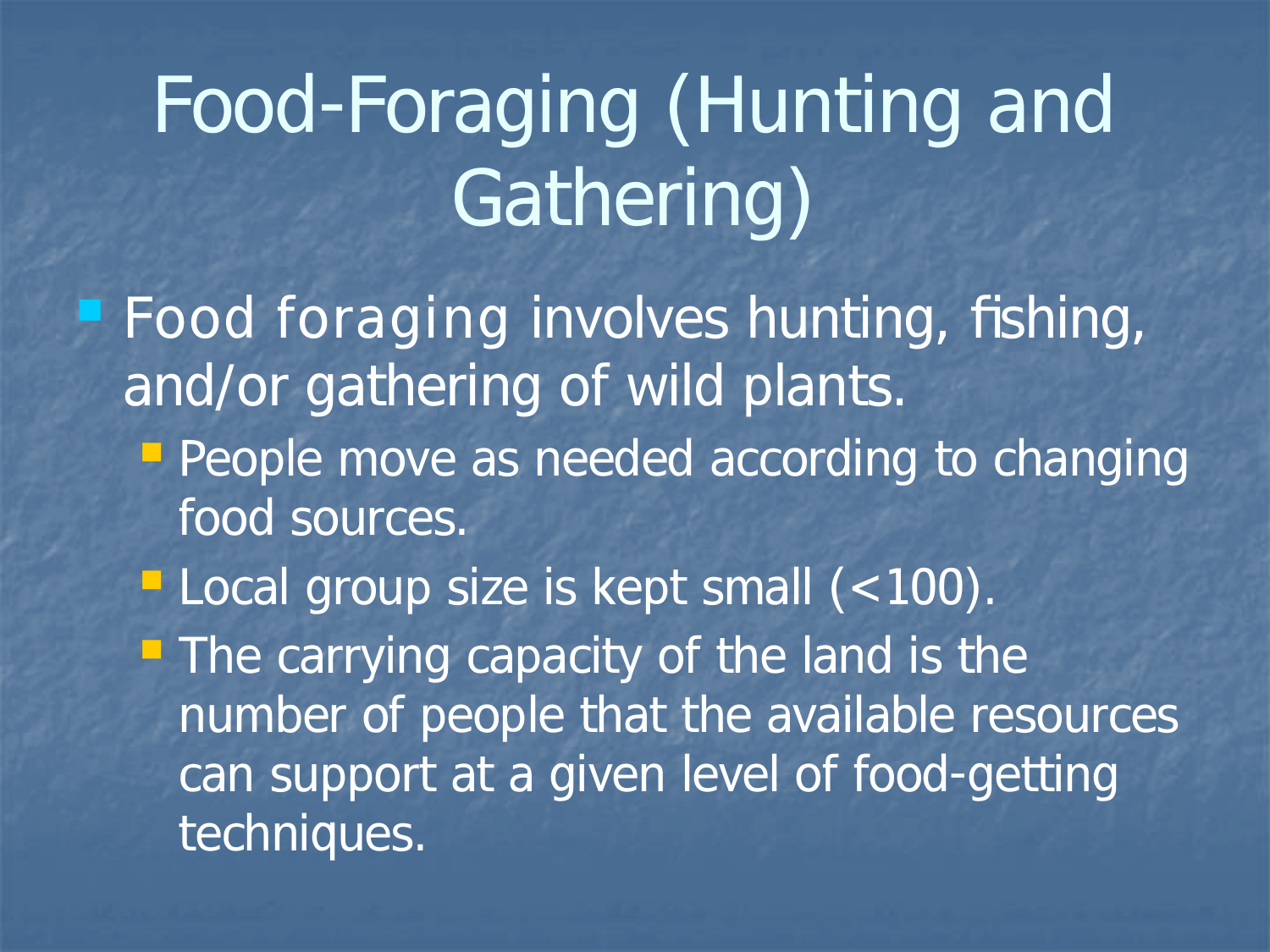

# Food-Foraging (Hunting and Gathering)
Food foraging involves hunting, fishing, and/or gathering of wild plants.
People move as needed according to changing food sources.
Local group size is kept small (<100).
The carrying capacity of the land is the number of people that the available resources can support at a given level of food-getting techniques.